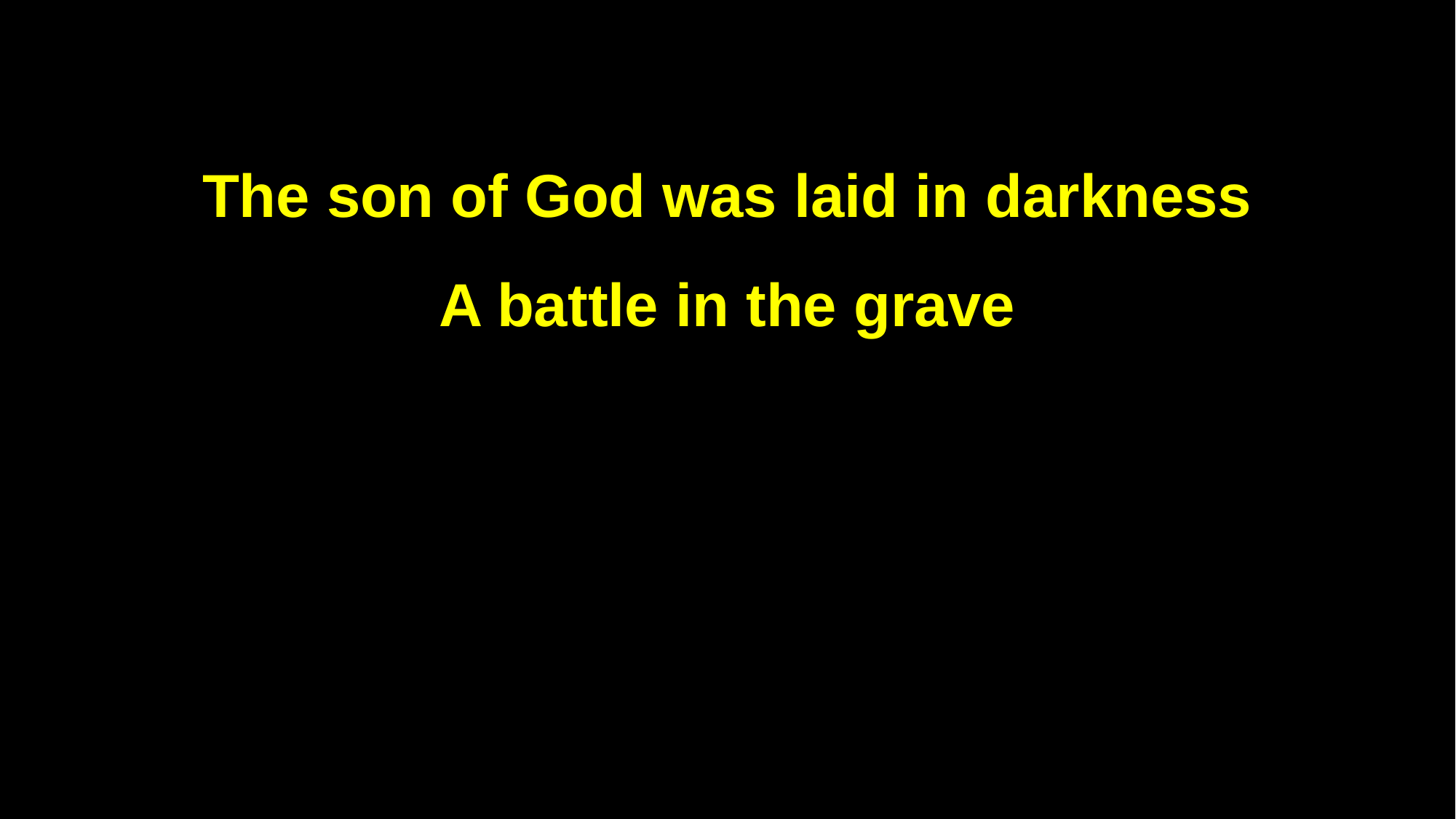

The son of God was laid in darkness
A battle in the grave